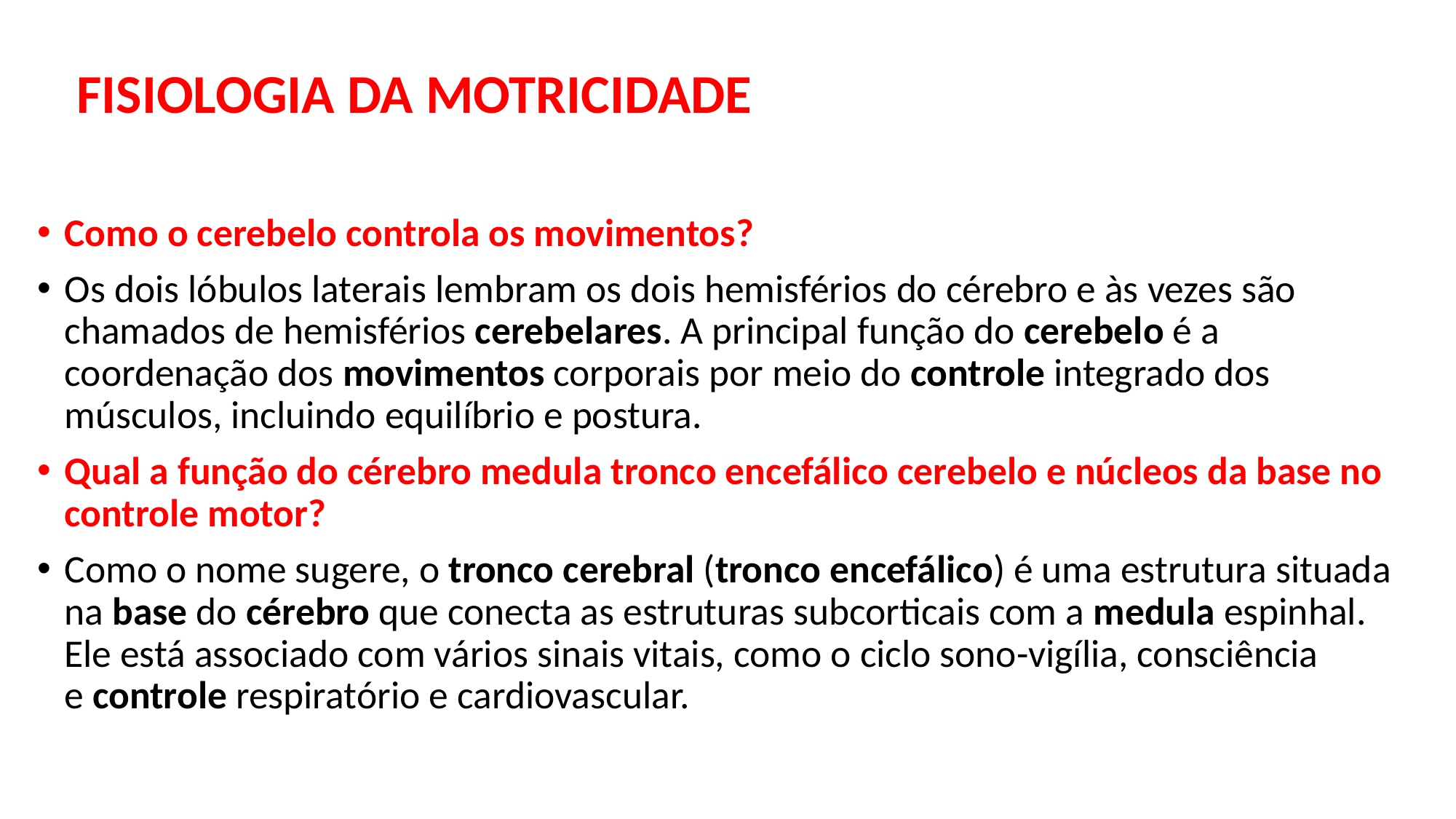

# FISIOLOGIA DA MOTRICIDADE
Como o cerebelo controla os movimentos?
Os dois lóbulos laterais lembram os dois hemisférios do cérebro e às vezes são chamados de hemisférios cerebelares. A principal função do cerebelo é a coordenação dos movimentos corporais por meio do controle integrado dos músculos, incluindo equilíbrio e postura.
Qual a função do cérebro medula tronco encefálico cerebelo e núcleos da base no controle motor?
Como o nome sugere, o tronco cerebral (tronco encefálico) é uma estrutura situada na base do cérebro que conecta as estruturas subcorticais com a medula espinhal. Ele está associado com vários sinais vitais, como o ciclo sono-vigília, consciência e controle respiratório e cardiovascular.